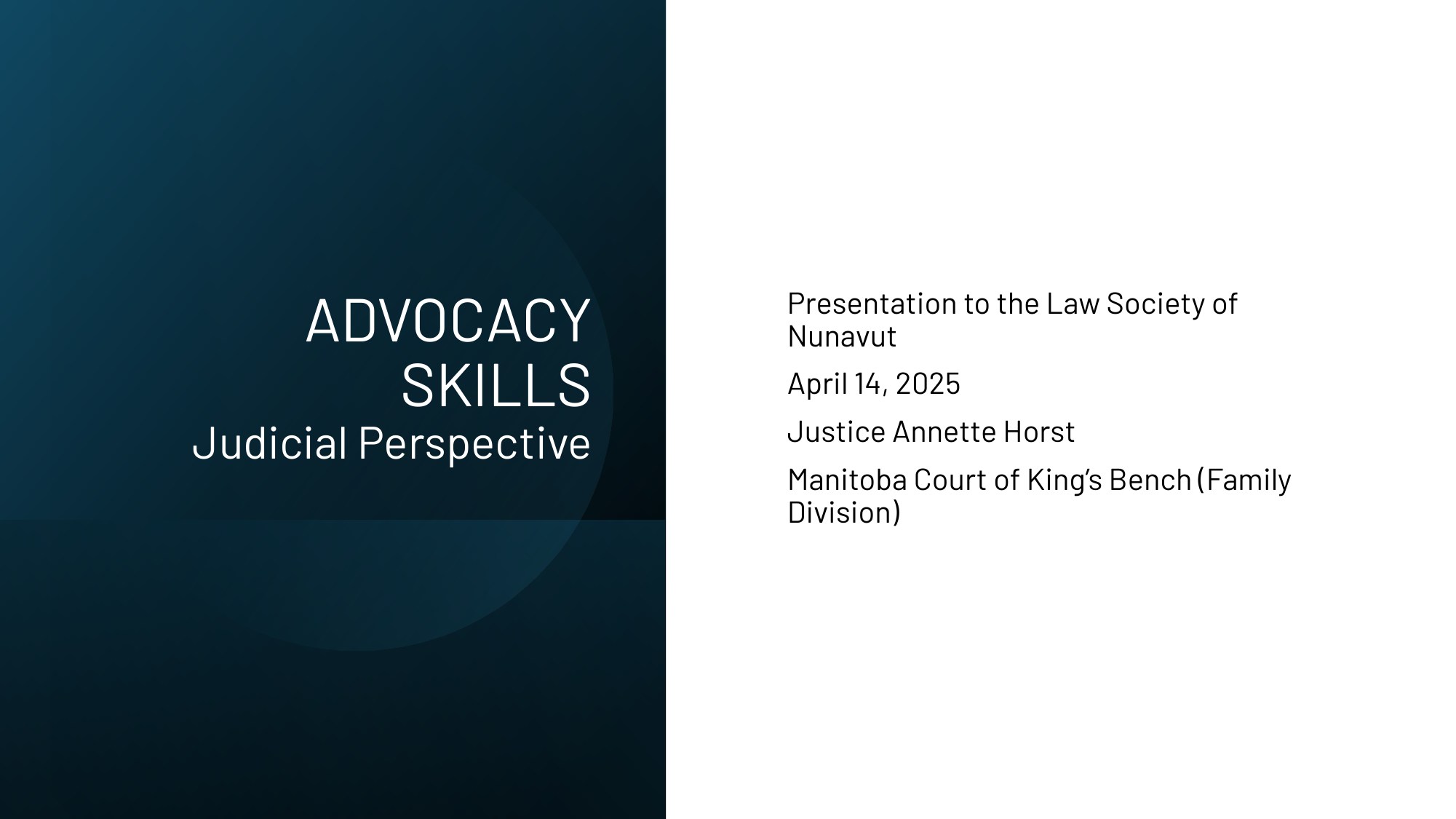

# ADVOCACY SKILLS Judicial Perspective

Presentation to the Law Society of Nunavut
April 14, 2025
Justice Annette Horst
Manitoba Court of King’s Bench (Family Division)